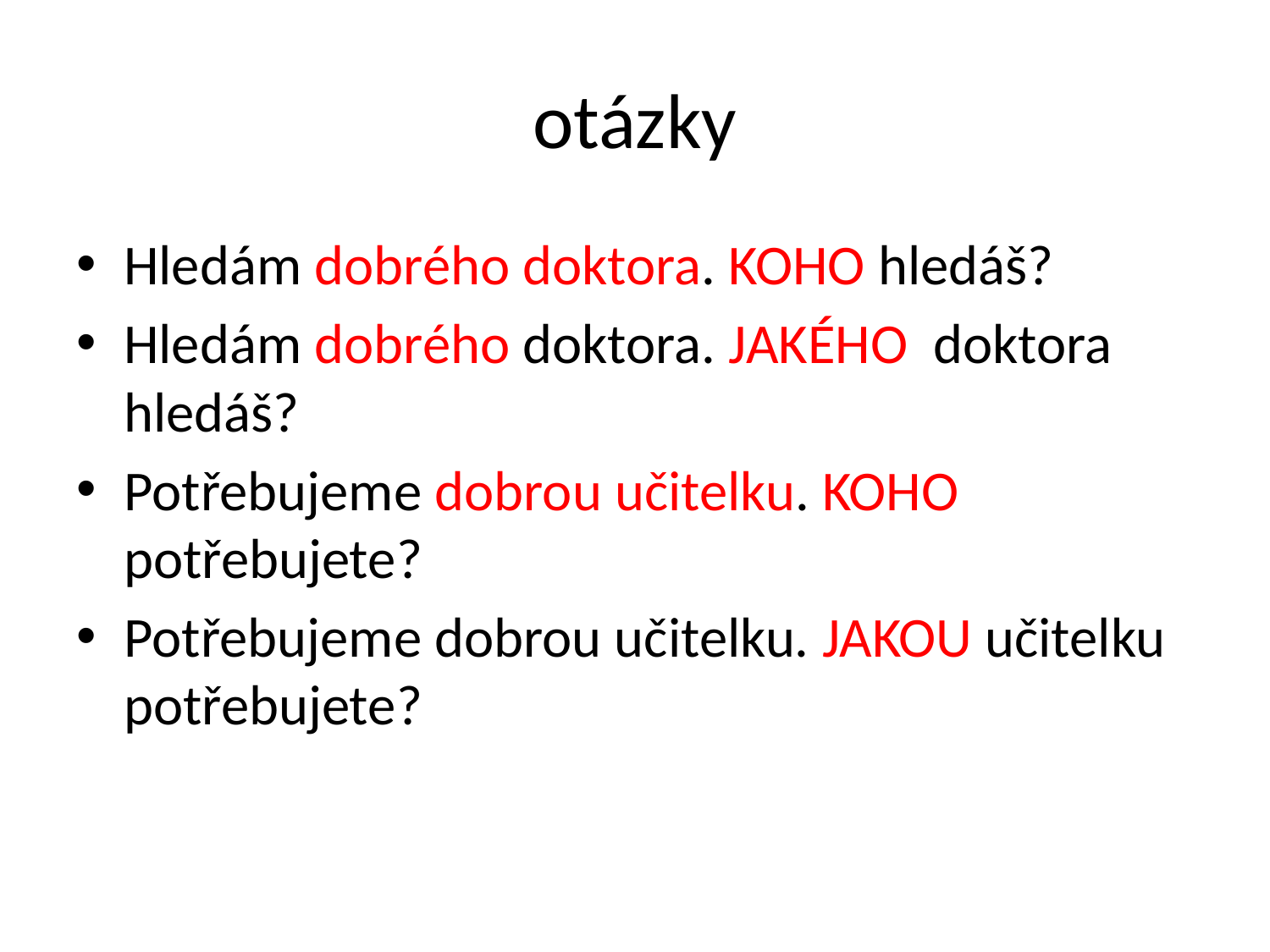

# otázky
Hledám dobrého doktora. KOHO hledáš?
Hledám dobrého doktora. JAKÉHO  doktora hledáš?
Potřebujeme dobrou učitelku. KOHO potřebujete?
Potřebujeme dobrou učitelku. JAKOU učitelku potřebujete?